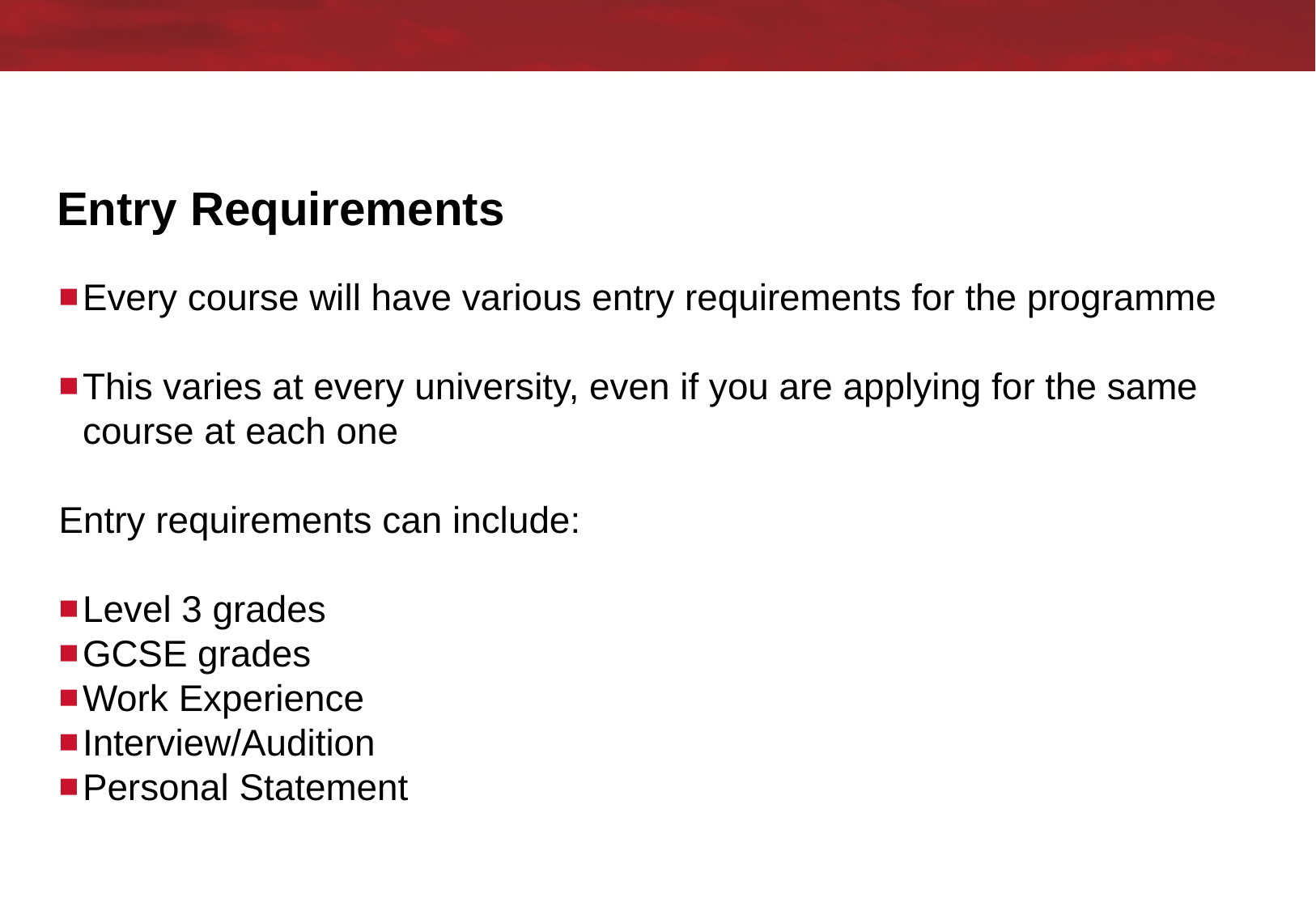

# Entry Requirements
Every course will have various entry requirements for the programme

This varies at every university, even if you are applying for the same course at each one

Entry requirements can include:

Level 3 grades
GCSE grades
Work Experience
Interview/Audition
Personal Statement